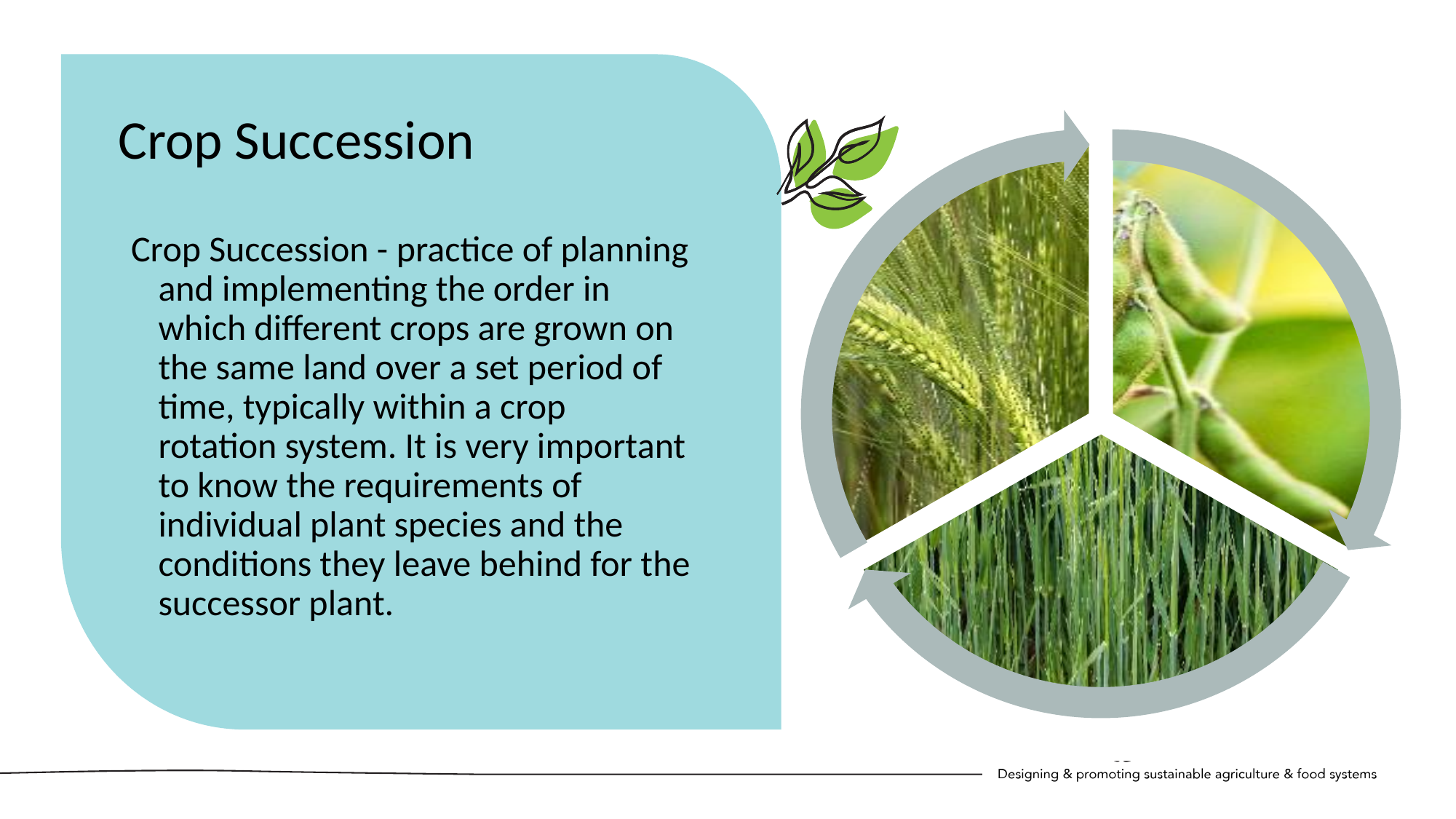

Crop Succession

Crop Succession - practice of planning and implementing the order in which different crops are grown on the same land over a set period of time, typically within a crop rotation system. It is very important to know the requirements of individual plant species and the conditions they leave behind for the successor plant.